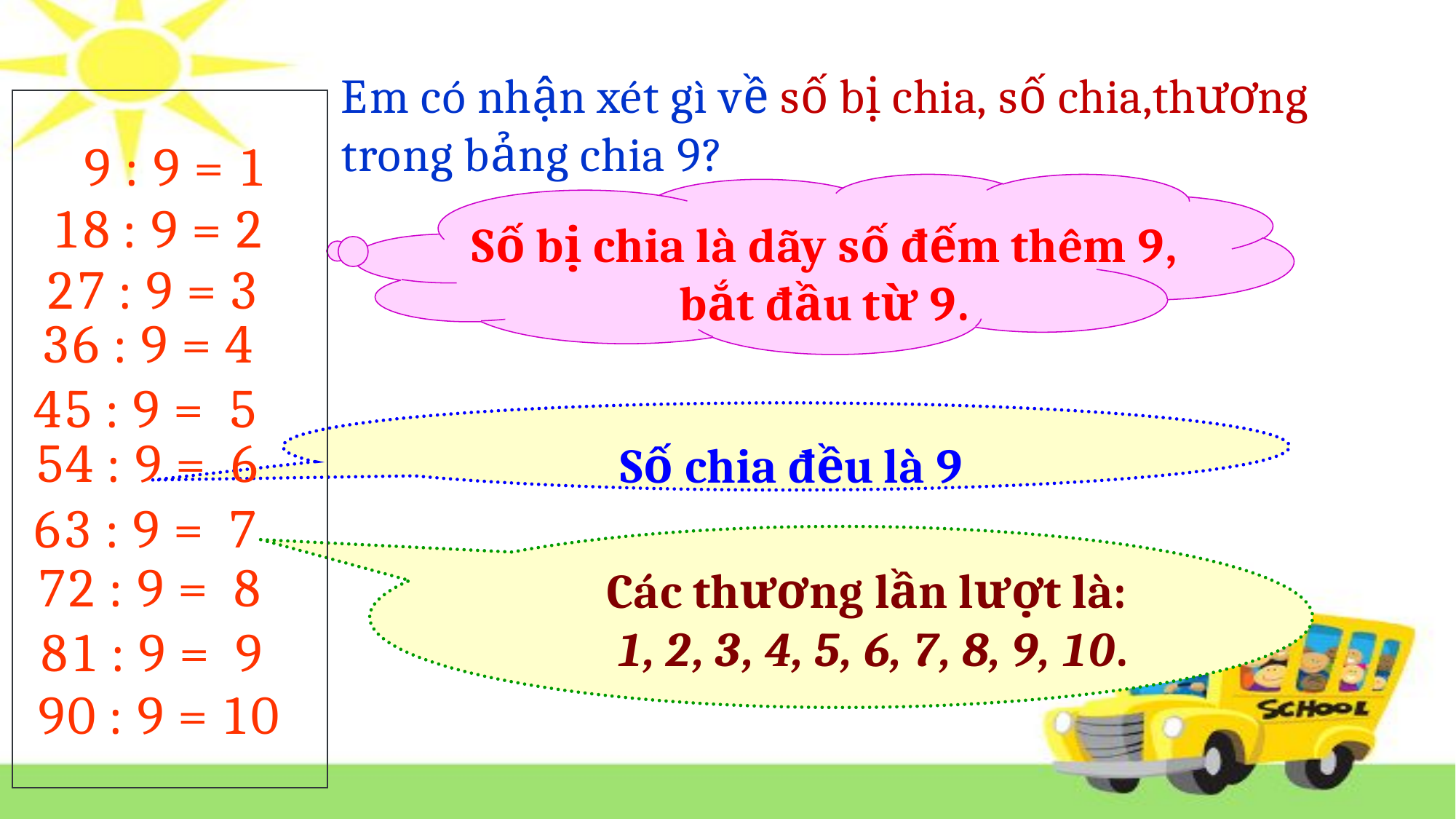

Em có nhận xét gì về số bị chia, số chia,thương trong bảng chia 9?
|  |
| --- |
 9 : 9 = 1

Số bị chia là dãy số đếm thêm 9, bắt đầu từ 9.
18 : 9 = 2
 27 : 9 = 3
 36 : 9 = 4
 45 : 9 =  5

 Số chia đều là 9
 54 : 9 =  6
 63 : 9 =  7

Các thương lần lượt là:
 1, 2, 3, 4, 5, 6, 7, 8, 9, 10.
 72 : 9 =  8
 81 : 9 =  9
 90 : 9 = 10